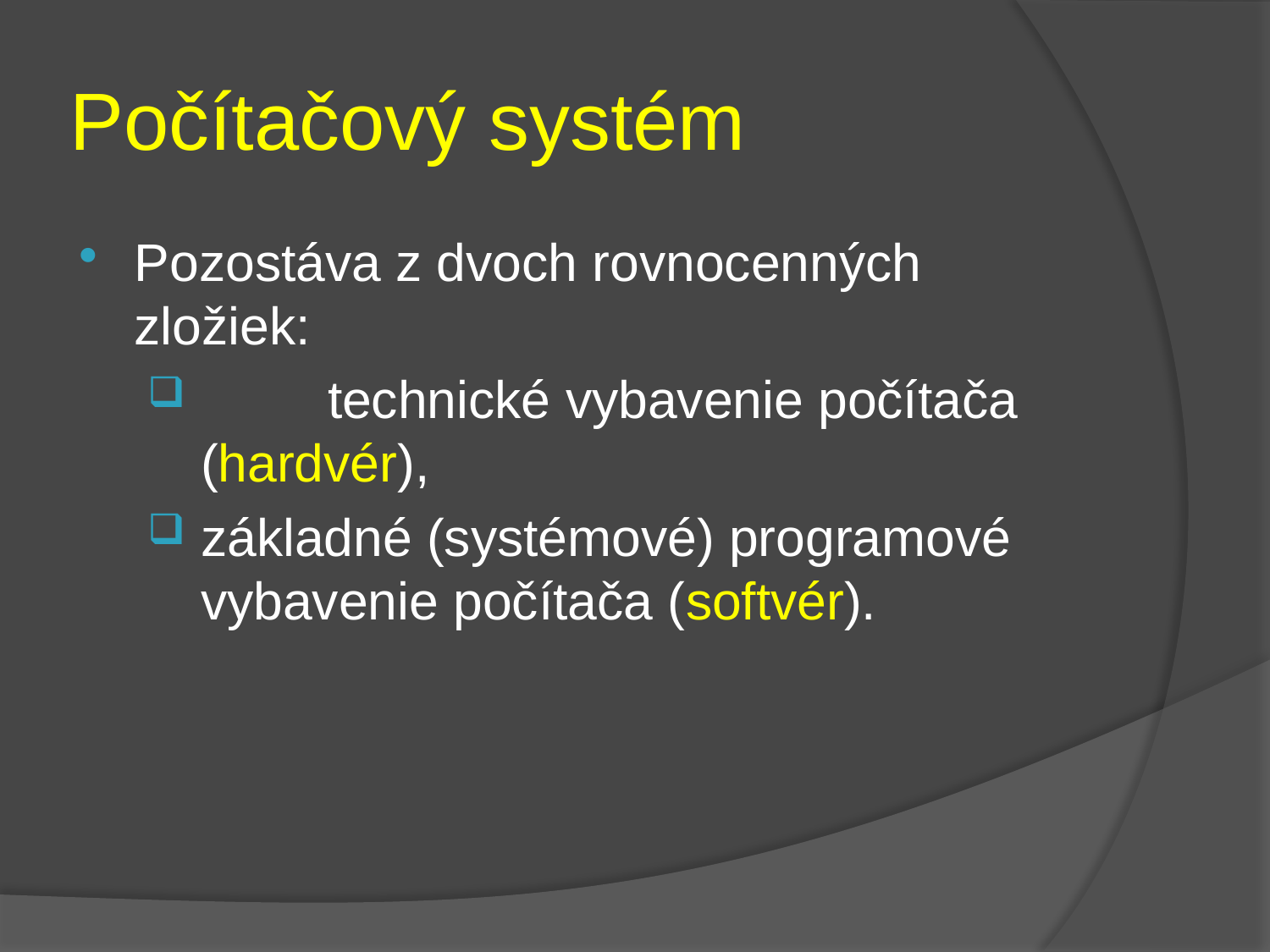

# Počítačový systém
Pozostáva z dvoch rovnocenných zložiek:
	technické vybavenie počítača (hardvér),
základné (systémové) programové vybavenie počítača (softvér).